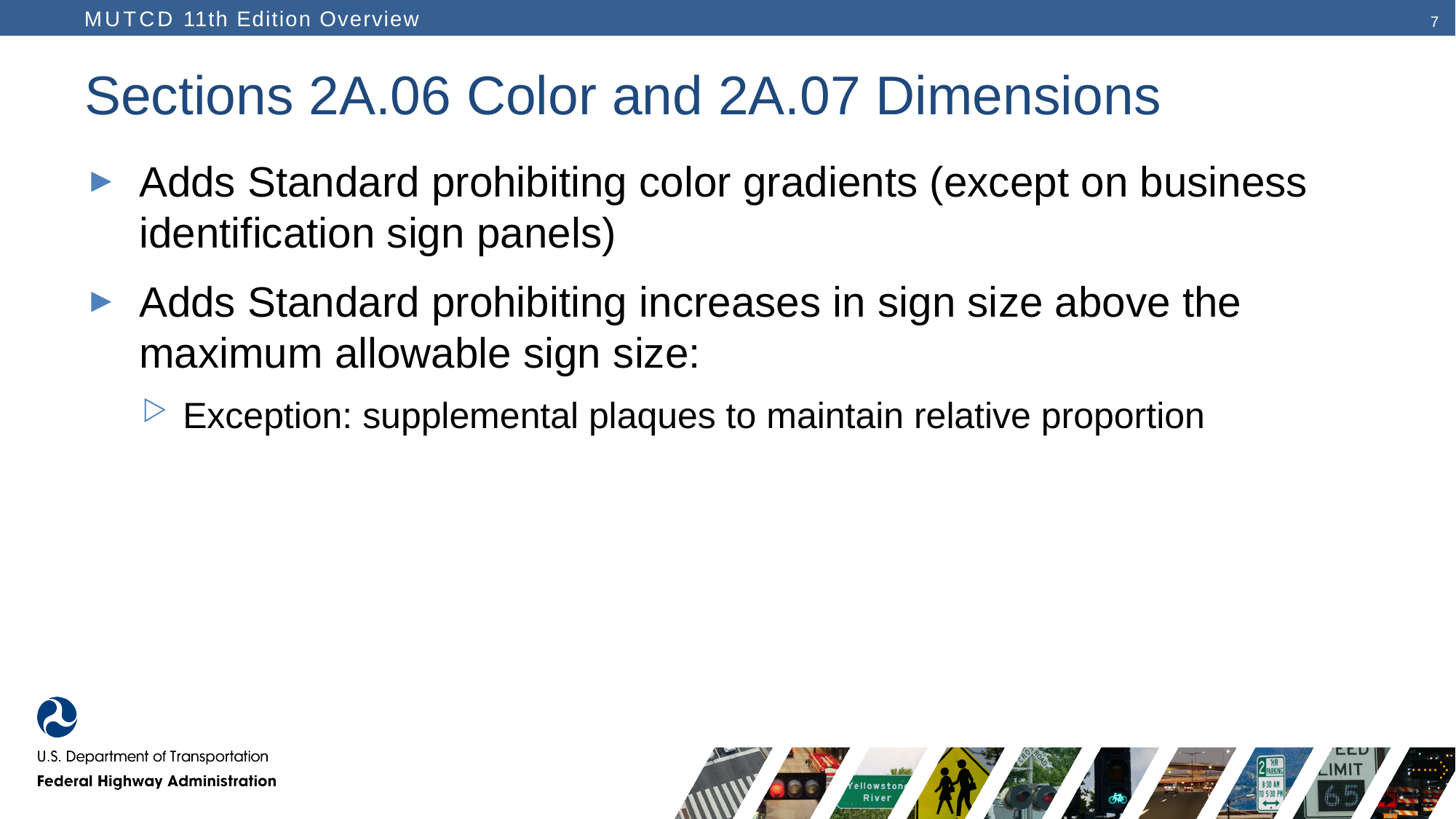

# Sections 2A.06 Color and 2A.07 Dimensions
Adds Standard prohibiting color gradients (except on business identification sign panels)
Adds Standard prohibiting increases in sign size above the maximum allowable sign size:
Exception: supplemental plaques to maintain relative proportion